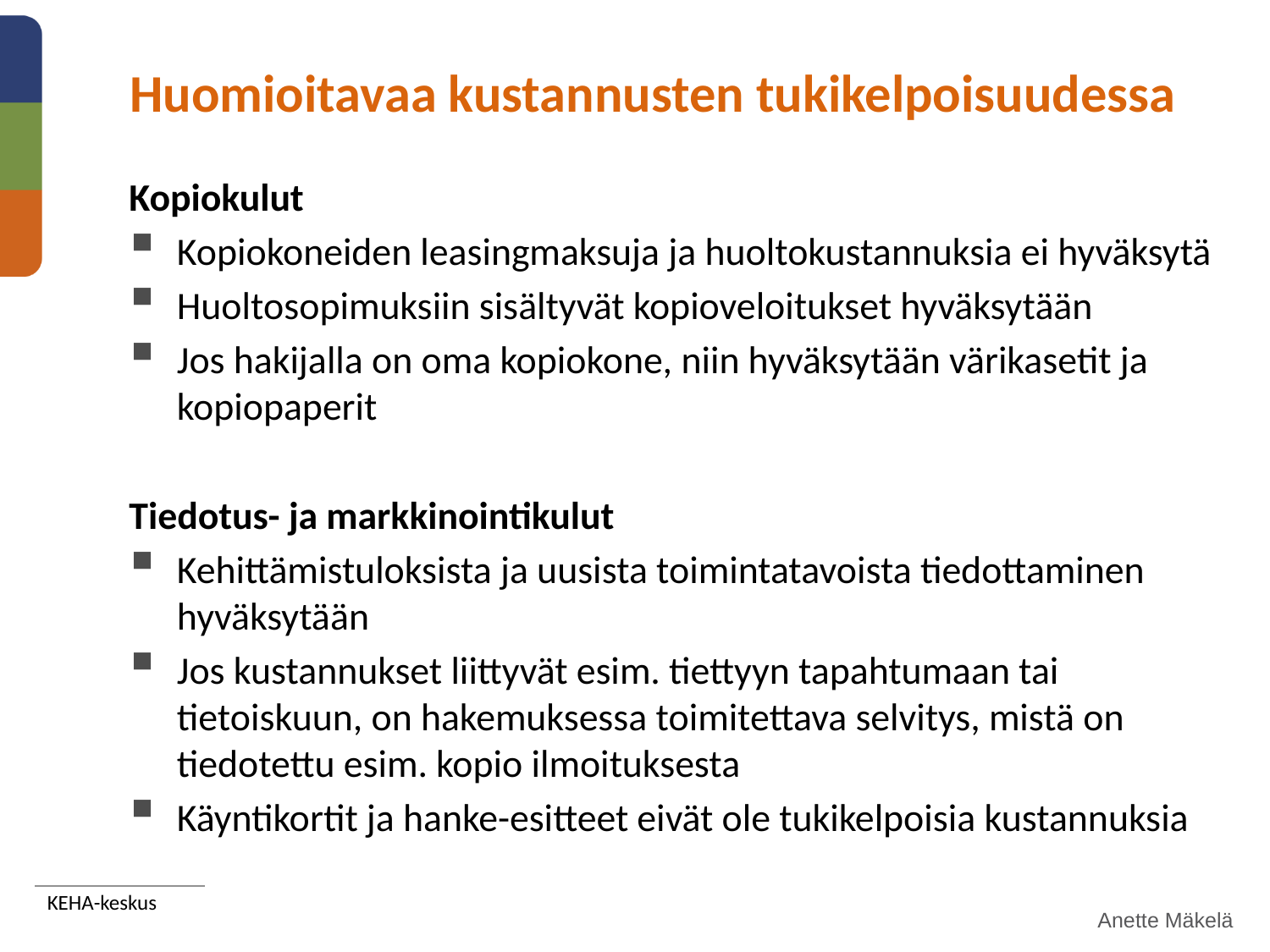

# Huomioitavaa kustannusten tukikelpoisuudessa
Kopiokulut
Kopiokoneiden leasingmaksuja ja huoltokustannuksia ei hyväksytä
Huoltosopimuksiin sisältyvät kopioveloitukset hyväksytään
Jos hakijalla on oma kopiokone, niin hyväksytään värikasetit ja kopiopaperit

Tiedotus- ja markkinointikulut
Kehittämistuloksista ja uusista toimintatavoista tiedottaminen hyväksytään
Jos kustannukset liittyvät esim. tiettyyn tapahtumaan tai tietoiskuun, on hakemuksessa toimitettava selvitys, mistä on tiedotettu esim. kopio ilmoituksesta
Käyntikortit ja hanke-esitteet eivät ole tukikelpoisia kustannuksia

KEHA-keskus
Anette Mäkelä